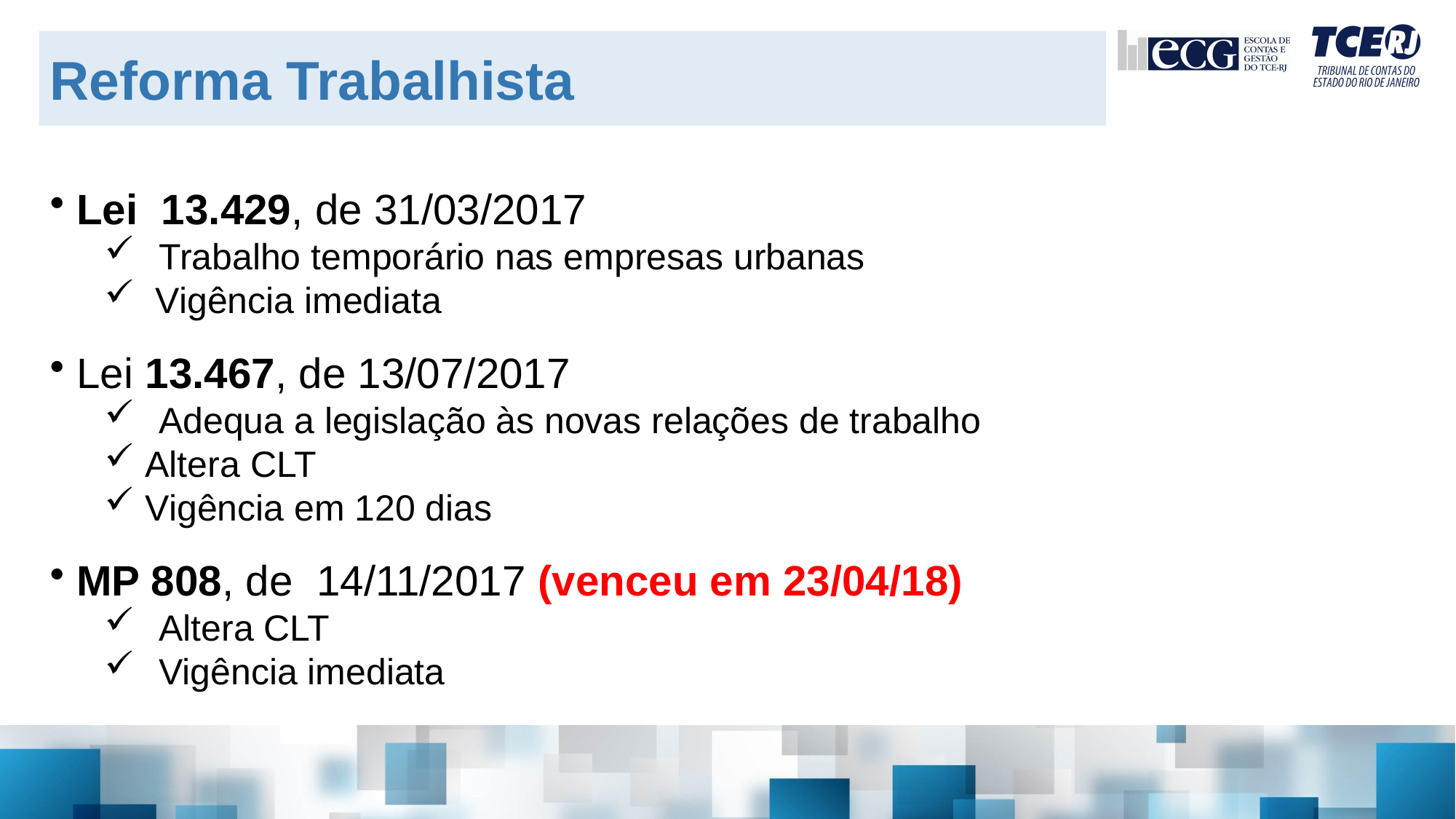

Reforma Trabalhista
 Lei  13.429, de 31/03/2017
Trabalho temporário nas empresas urbanas
 Vigência imediata
 Lei 13.467, de 13/07/2017
Adequa a legislação às novas relações de trabalho
Altera CLT
Vigência em 120 dias
 MP 808, de  14/11/2017 (venceu em 23/04/18)
Altera CLT
Vigência imediata